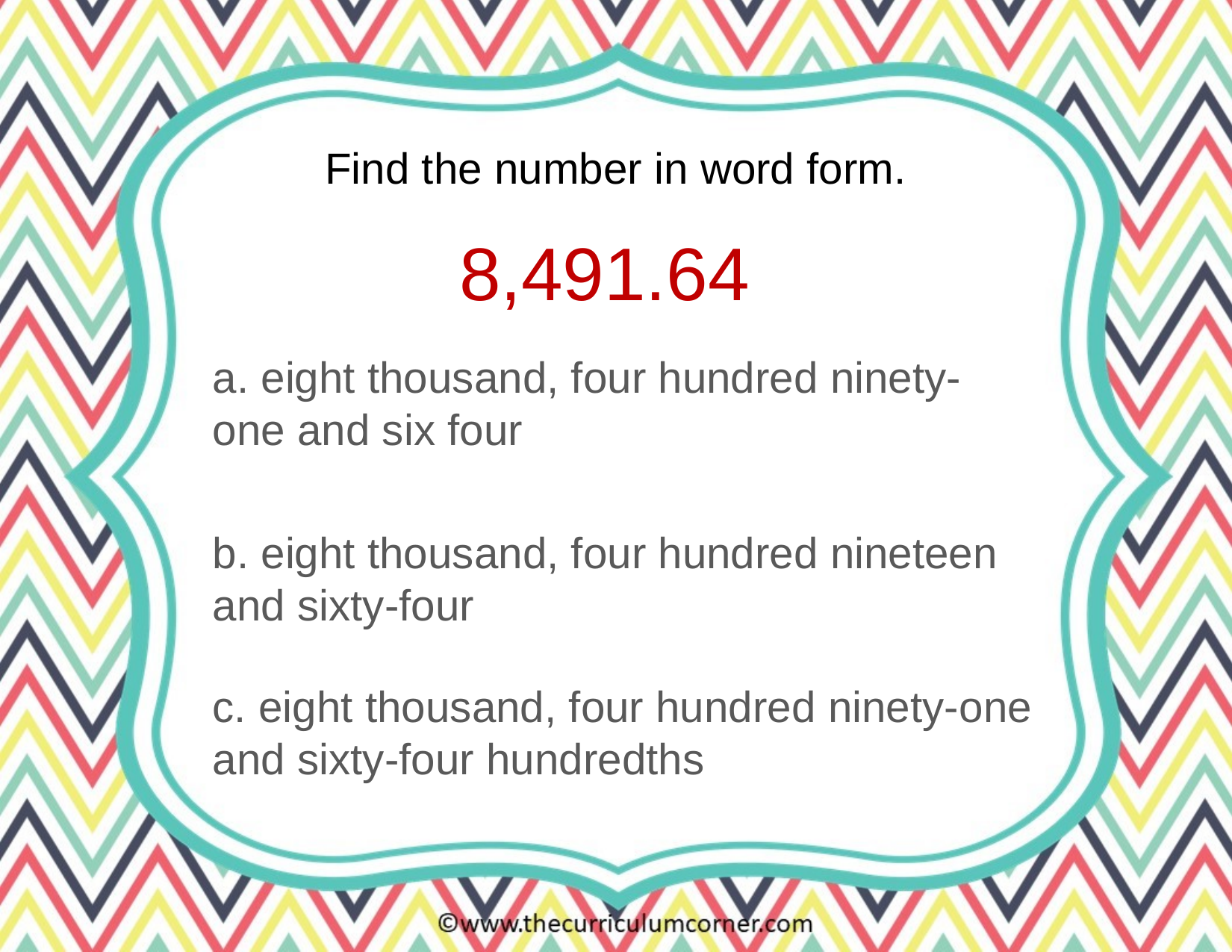

Find the number in word form.
8,491.64
a. eight thousand, four hundred ninety-one and six four
b. eight thousand, four hundred nineteen and sixty-four
c. eight thousand, four hundred ninety-one and sixty-four hundredths